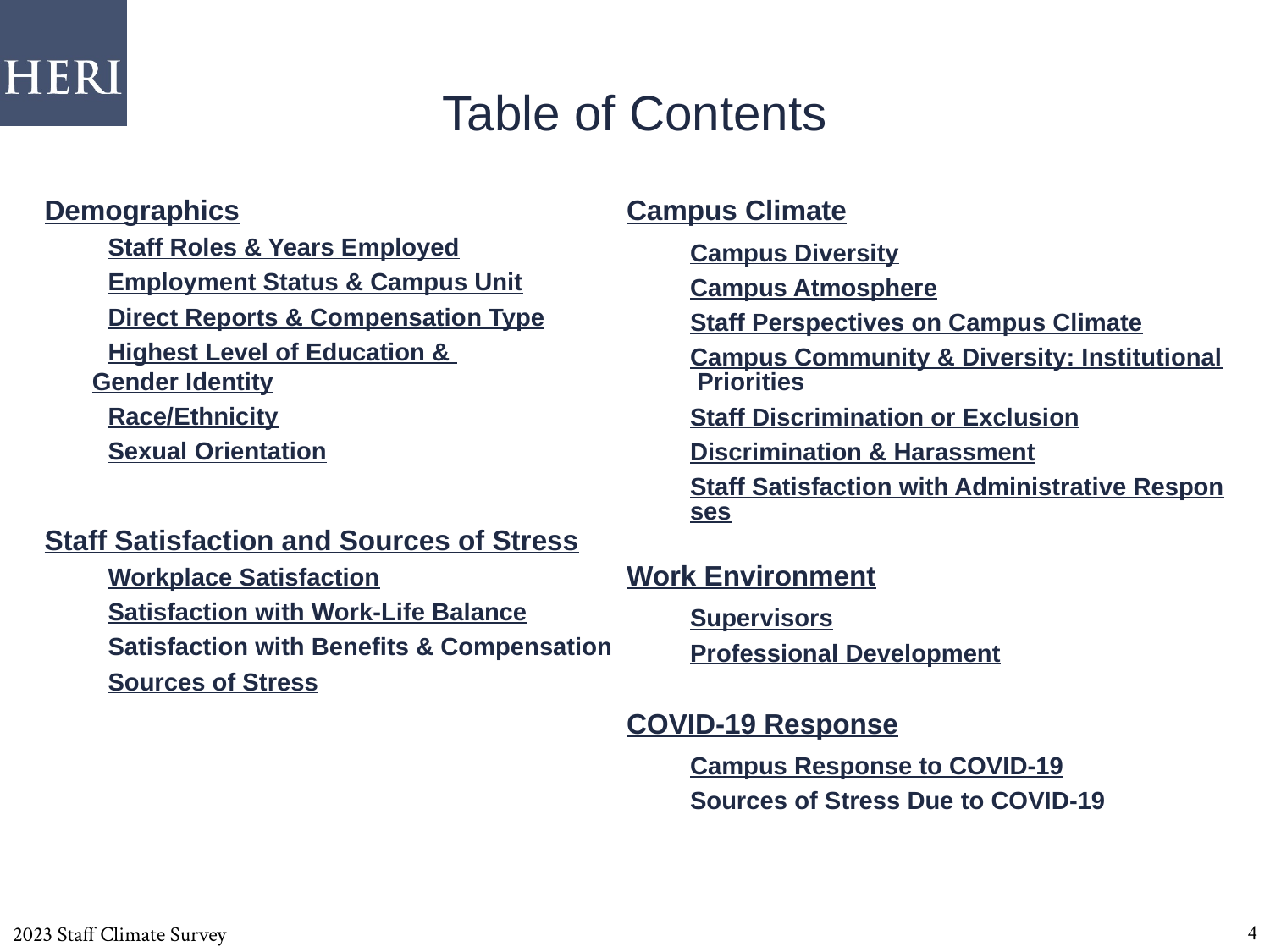

# Table of Contents
Demographics
Staff Roles & Years Employed
Employment Status & Campus Unit
Direct Reports & Compensation Type
Highest Level of Education & Gender Identity
Race/Ethnicity
Sexual Orientation

Staff Satisfaction and Sources of Stress
Workplace Satisfaction
Satisfaction with Work-Life Balance
Satisfaction with Benefits & Compensation
Sources of Stress

Campus Climate
Campus Diversity
Campus Atmosphere
Staff Perspectives on Campus Climate
Campus Community & Diversity: Institutional Priorities
Staff Discrimination or Exclusion
Discrimination & Harassment
Staff Satisfaction with Administrative Responses

Work Environment
Supervisors
Professional Development

COVID-19 Response
Campus Response to COVID-19
Sources of Stress Due to COVID-19

2023 Staff Climate Survey
4